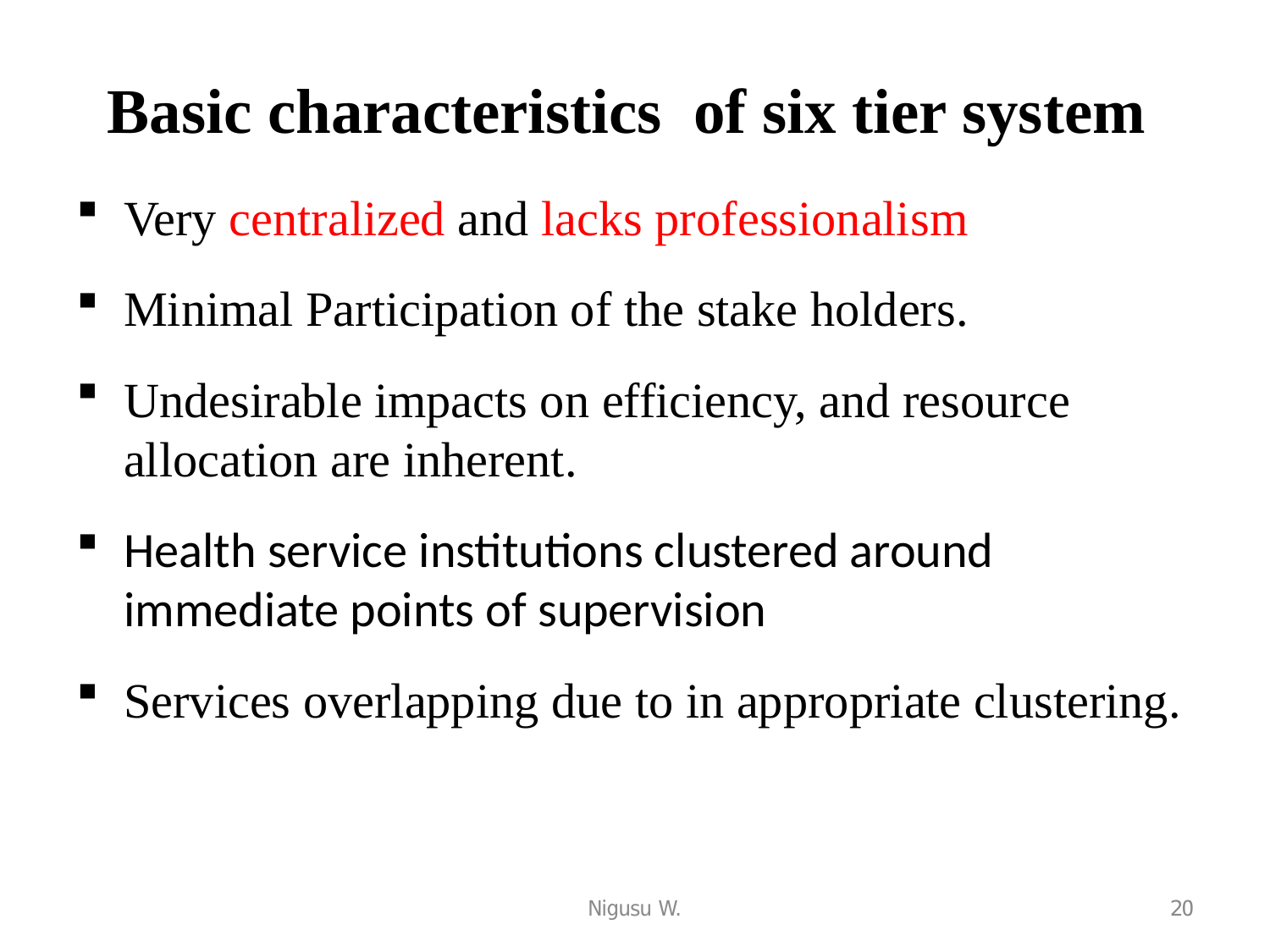

# Basic characteristics  of six tier system
Very centralized and lacks professionalism
Minimal Participation of the stake holders.
Undesirable impacts on efficiency, and resource allocation are inherent.
Health service institutions clustered around immediate points of supervision
Services overlapping due to in appropriate clustering.

Nigusu W.
20